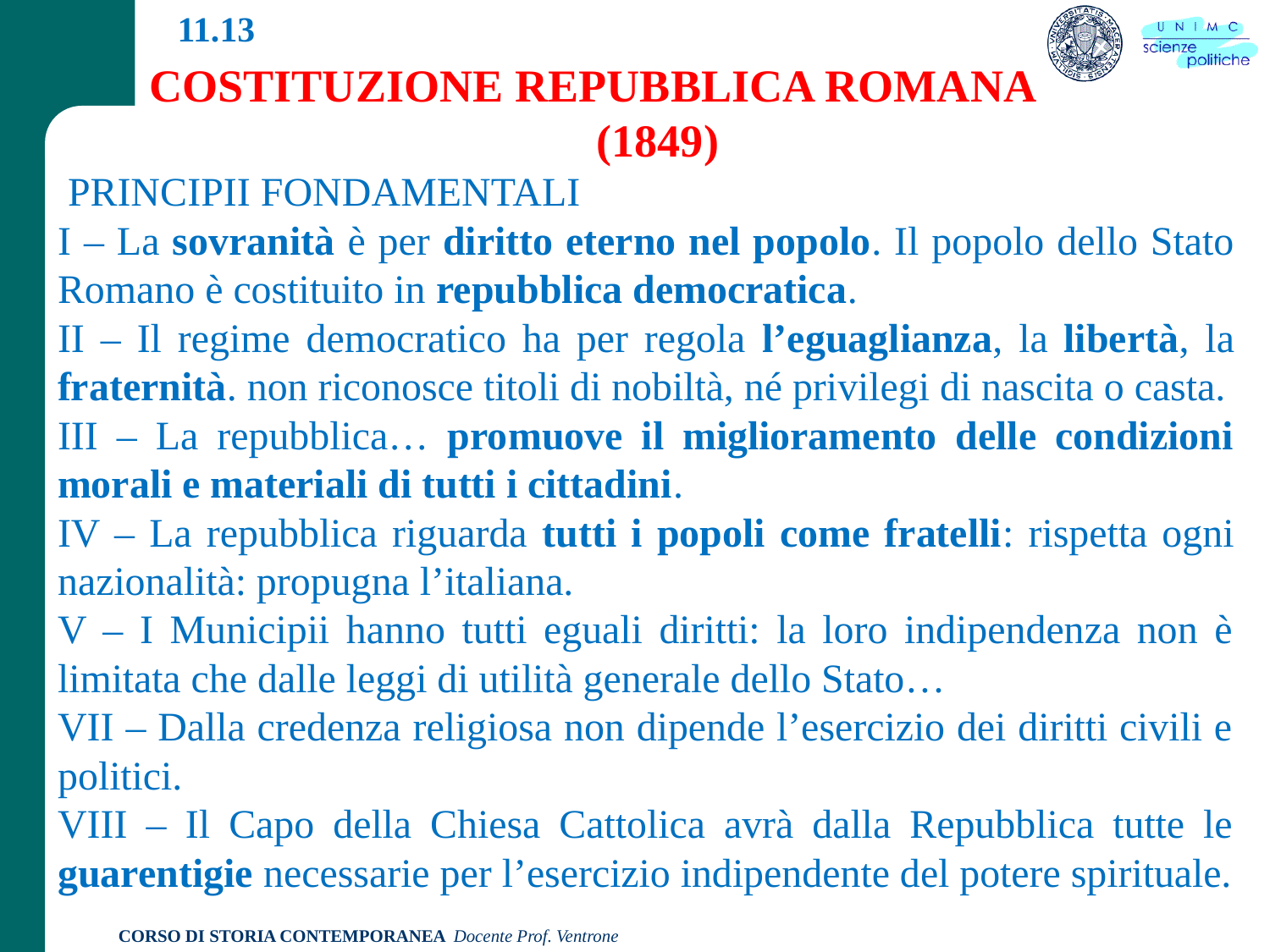

11.13
        COSTITUZIONE REPUBBLICA ROMANA
  (1849)
 PRINCIPII FONDAMENTALI
I – La sovranità è per diritto eterno nel popolo. Il popolo dello Stato Romano è costituito in repubblica democratica.
II – Il regime democratico ha per regola l’eguaglianza, la libertà, la fraternità. non riconosce titoli di nobiltà, né privilegi di nascita o casta.
III – La repubblica… promuove il miglioramento delle condizioni morali e materiali di tutti i cittadini.
IV – La repubblica riguarda tutti i popoli come fratelli: rispetta ogni nazionalità: propugna l’italiana.
V – I Municipii hanno tutti eguali diritti: la loro indipendenza non è limitata che dalle leggi di utilità generale dello Stato…
VII – Dalla credenza religiosa non dipende l’esercizio dei diritti civili e politici.
VIII – Il Capo della Chiesa Cattolica avrà dalla Repubblica tutte le guarentigie necessarie per l’esercizio indipendente del potere spirituale.